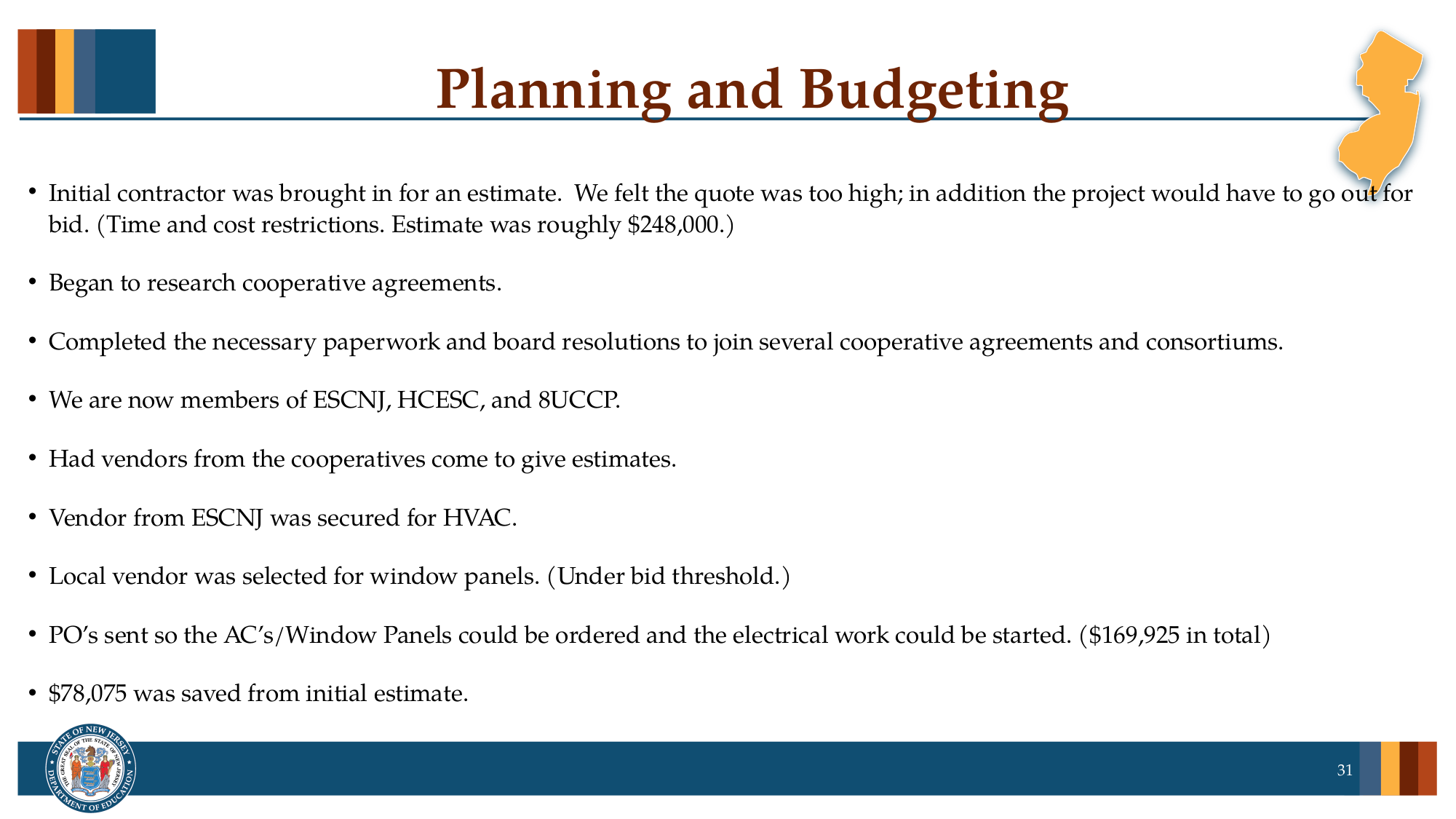

# Planning and Budgeting
Initial contractor was brought in for an estimate.  We felt the quote was too high; in addition the project would have to go out for bid. (Time and cost restrictions. Estimate was roughly $248,000.)
Began to research cooperative agreements.
Completed the necessary paperwork and board resolutions to join several cooperative agreements and consortiums.
We are now members of ESCNJ, HCESC, and 8UCCP.
Had vendors from the cooperatives come to give estimates.
Vendor from ESCNJ was secured for HVAC.
Local vendor was selected for window panels. (Under bid threshold.)
PO’s sent so the AC’s/Window Panels could be ordered and the electrical work could be started. ($169,925 in total)
$78,075 was saved from initial estimate.

31